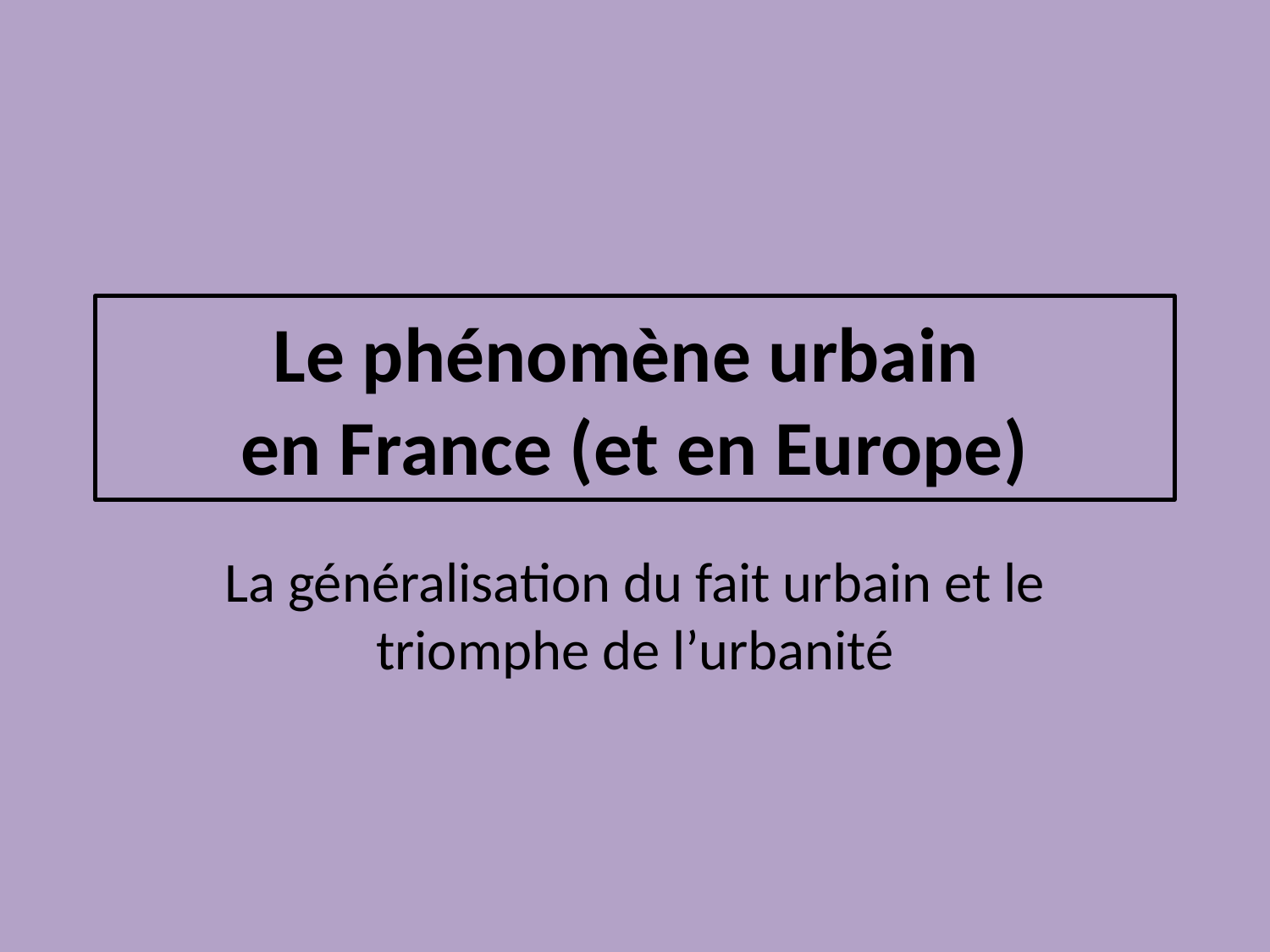

# Le phénomène urbain en France (et en Europe)
La généralisation du fait urbain et le triomphe de l’urbanité